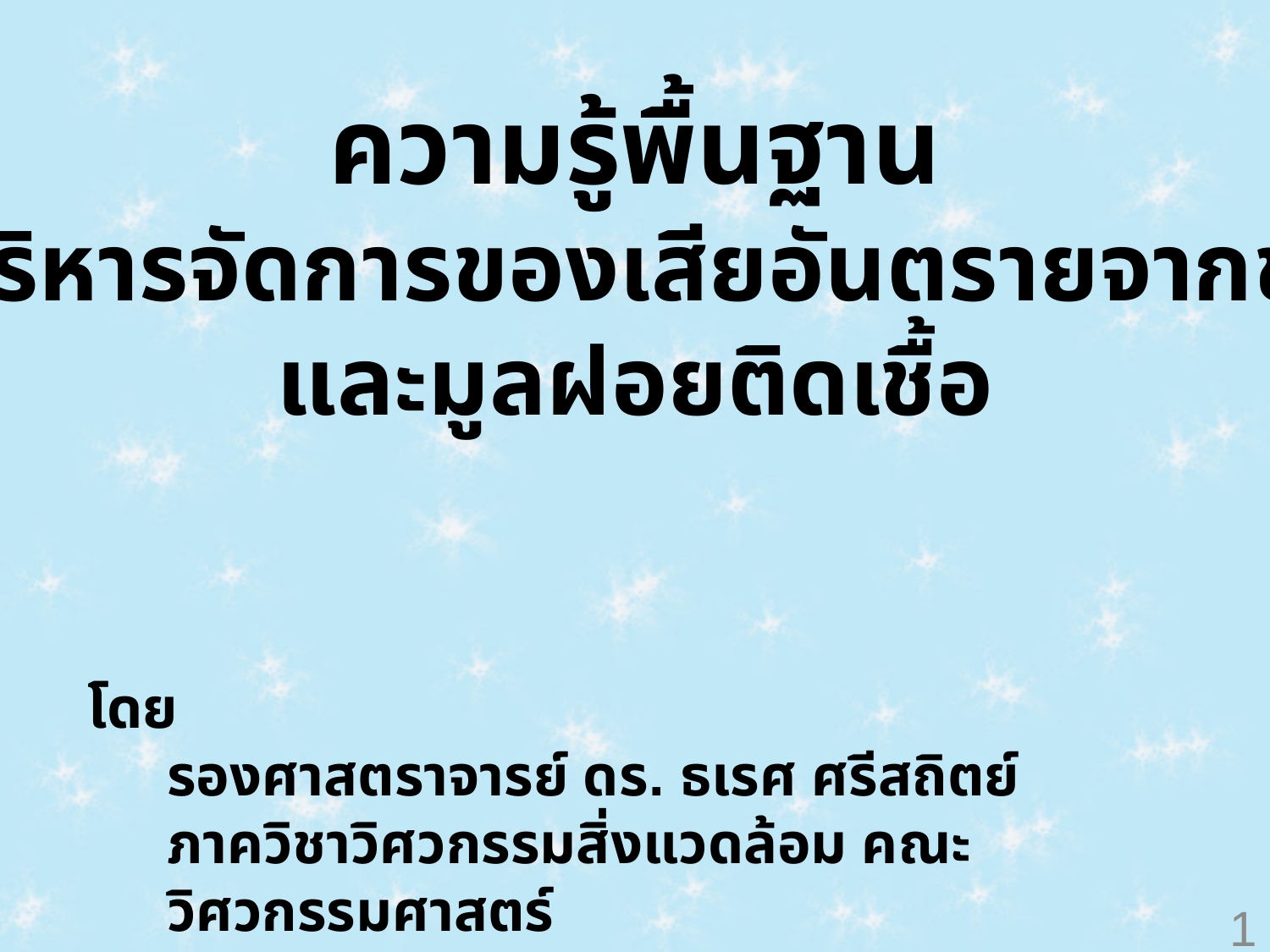

ความรู้พื้นฐาน
การบริหารจัดการของเสียอันตรายจากชุมชน
และมูลฝอยติดเชื้อ
โดย
รองศาสตราจารย์ ดร. ธเรศ ศรีสถิตย์
ภาควิชาวิศวกรรมสิ่งแวดล้อม คณะวิศวกรรมศาสตร์
จุฬาลงกรณ์มหาวิทยาลัย
1